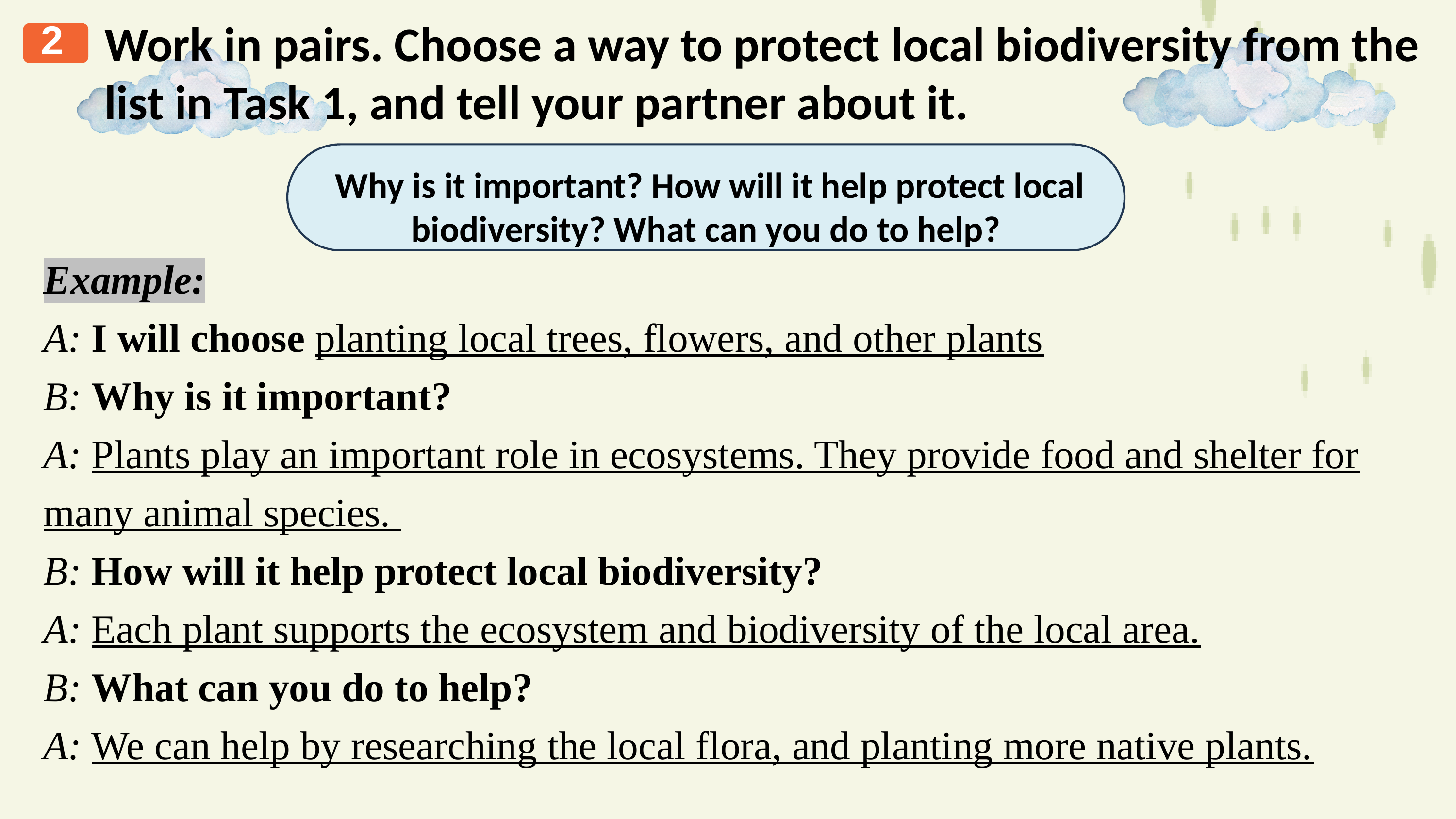

Work in pairs. Choose a way to protect local biodiversity from the list in Task 1, and tell your partner about it.
2

Why is it important? How will it help protect local biodiversity? What can you do to help?

Example:
A: I will choose planting local trees, flowers, and other plants
B: Why is it important?
A: Plants play an important role in ecosystems. They provide food and shelter for many animal species.
B: How will it help protect local biodiversity?
A: Each plant supports the ecosystem and biodiversity of the local area.
B: What can you do to help?
A: We can help by researching the local flora, and planting more native plants.
10